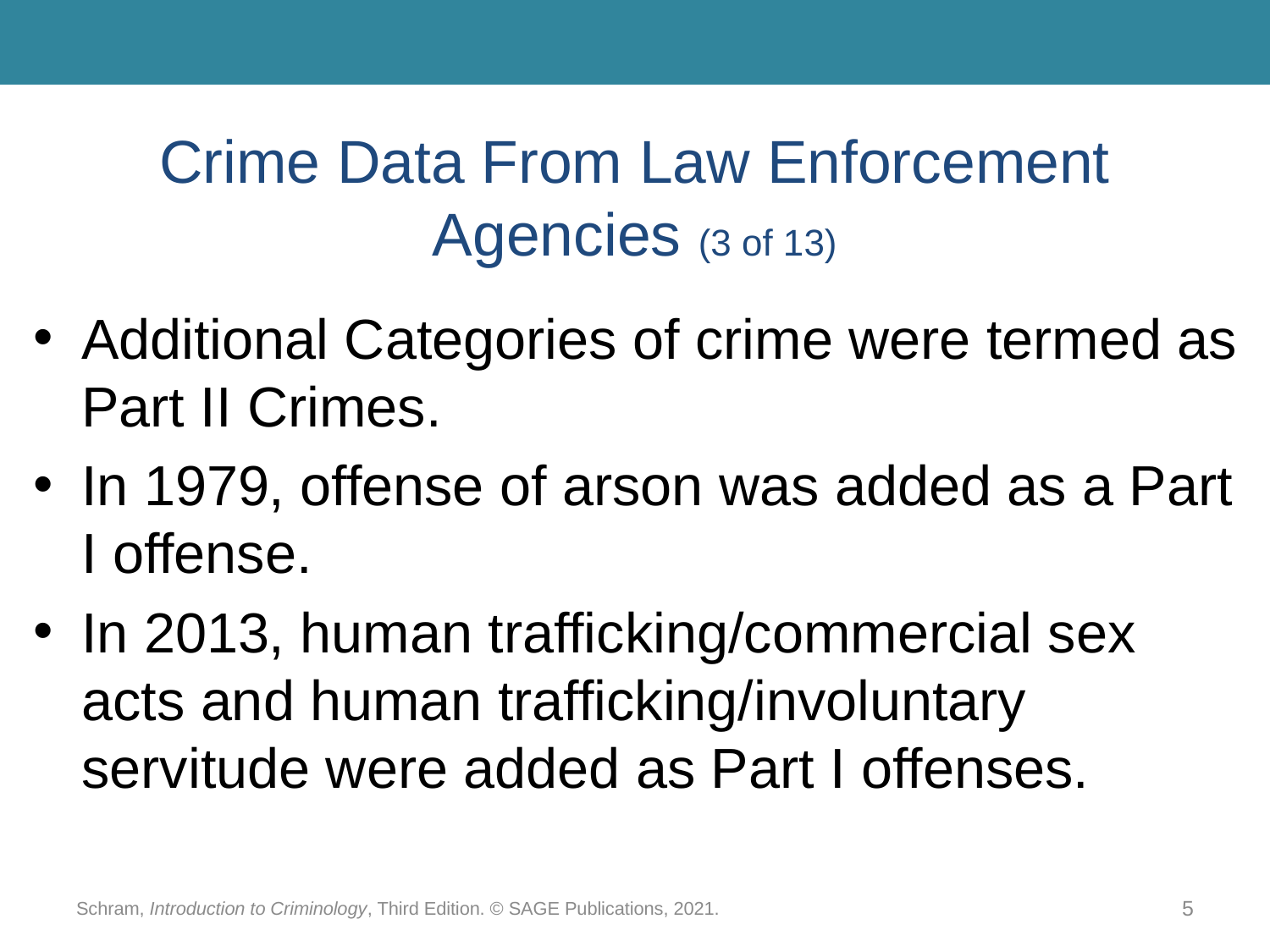

# Crime Data From Law Enforcement Agencies (3 of 13)
Additional Categories of crime were termed as Part II Crimes.
In 1979, offense of arson was added as a Part I offense.
In 2013, human trafficking/commercial sex acts and human trafficking/involuntary servitude were added as Part I offenses.
Schram, Introduction to Criminology, Third Edition. © SAGE Publications, 2021.
5